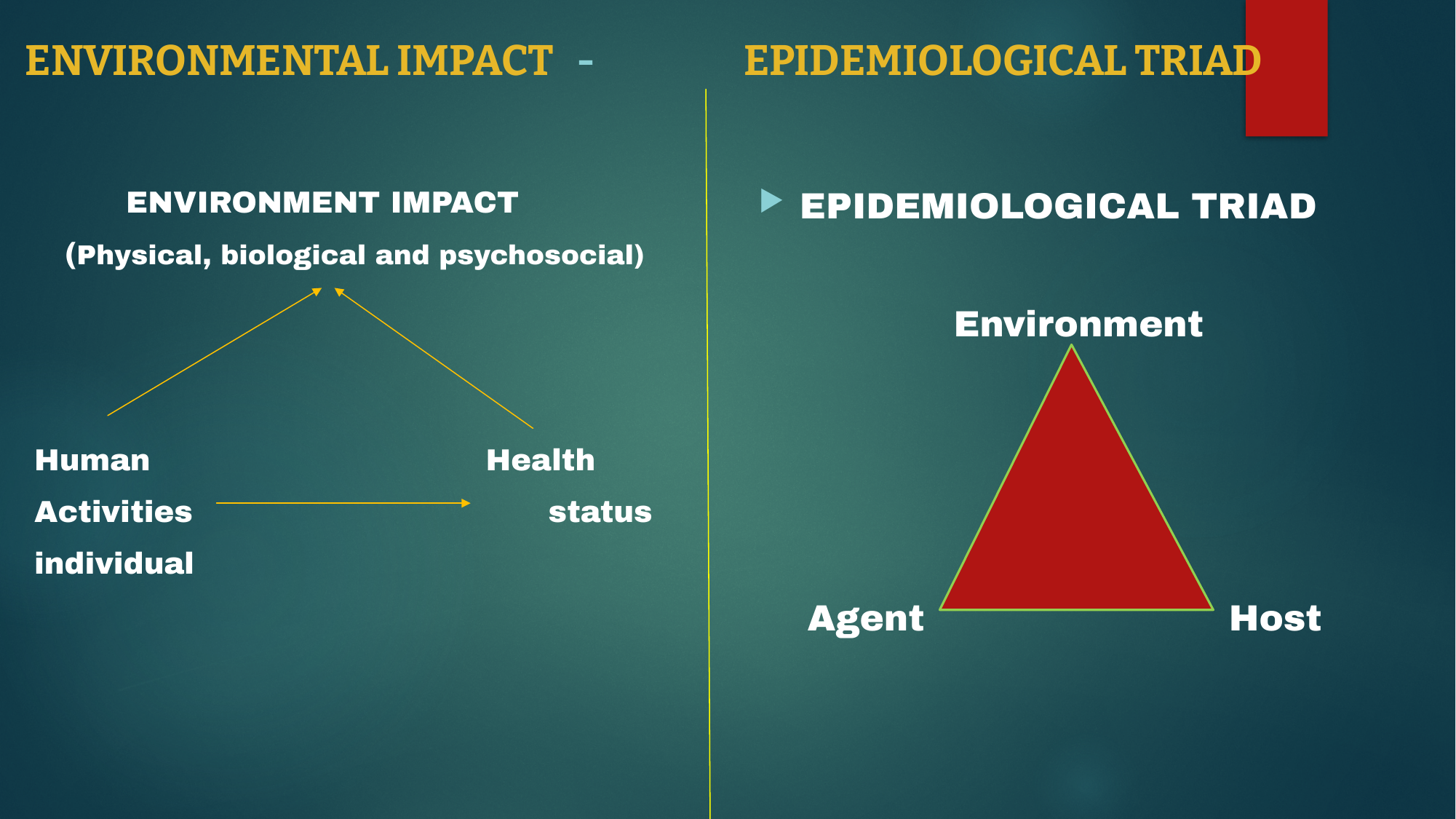

ENVIRONMENTAL IMPACT   -
EPIDEMIOLOGICAL TRIAD
         ENVIRONMENT IMPACT
   (Physical, biological and psychosocial)

Human                                 Health
Activities                                   status
individual
EPIDEMIOLOGICAL TRIAD

                Environment

    Agent                         Host